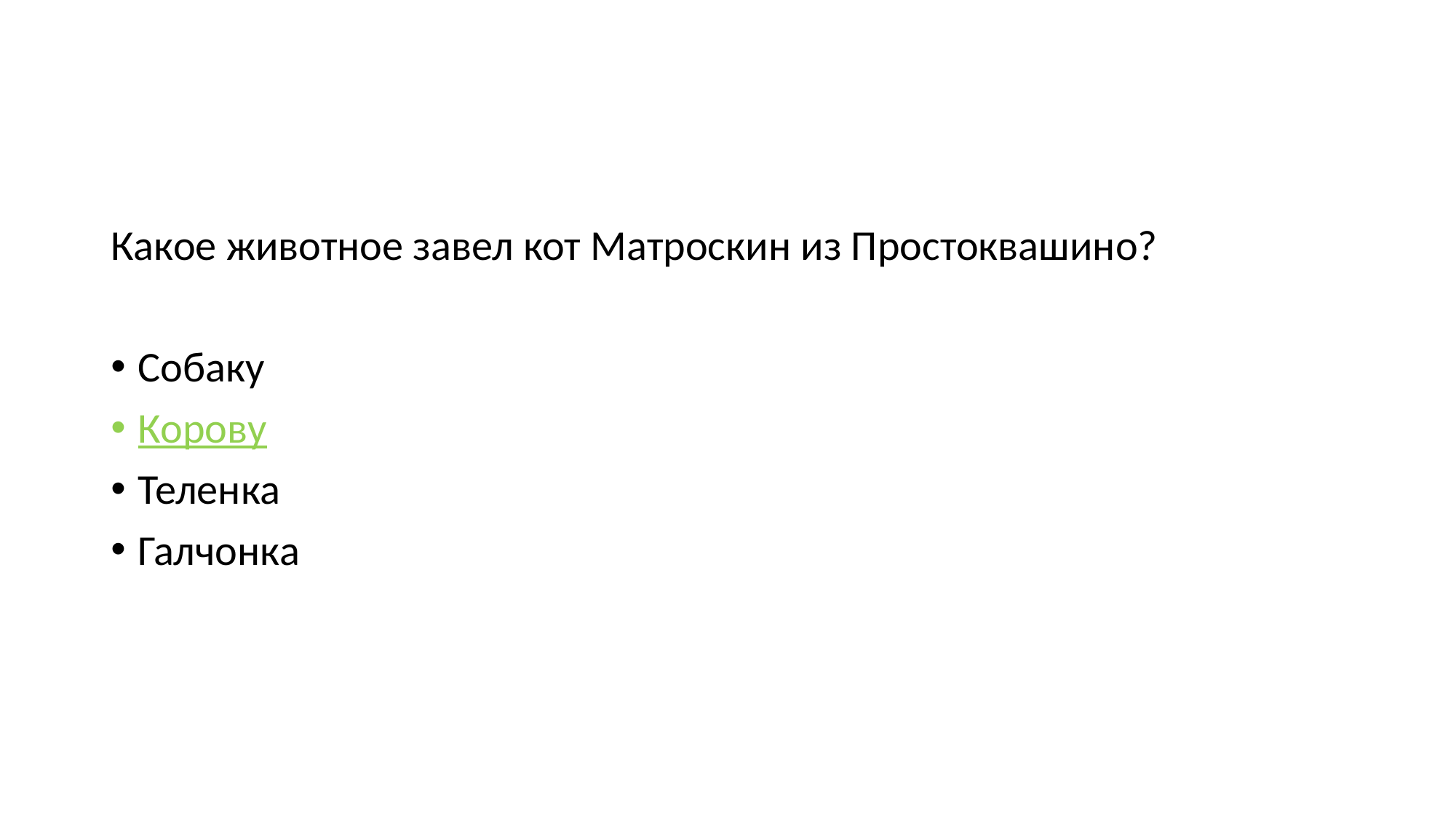

Какое животное завел кот Матроскин из Простоквашино?

Собаку
Корову
Теленка
Галчонка